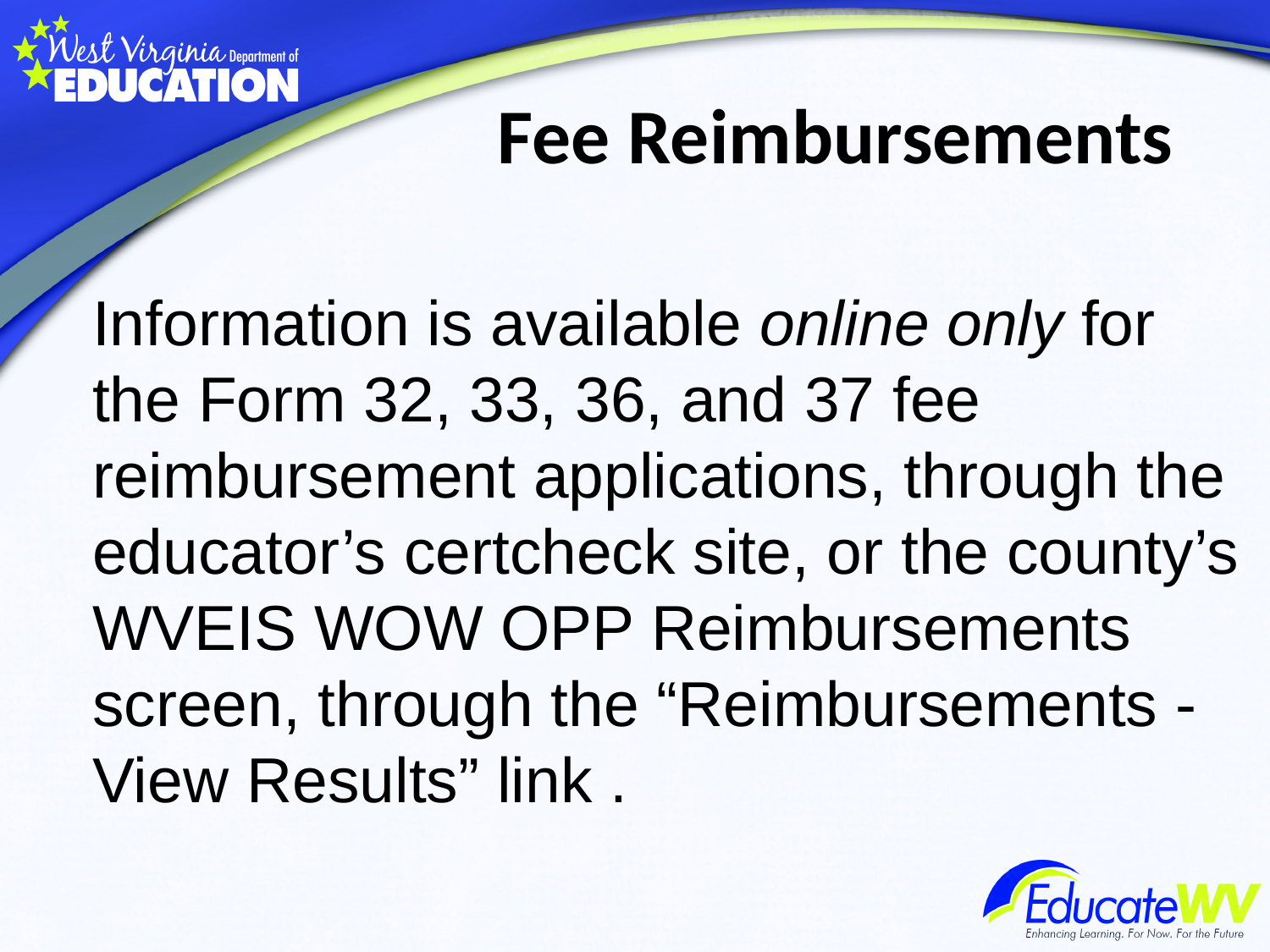

# Fee Reimbursements
Information is available online only for the Form 32, 33, 36, and 37 fee reimbursement applications, through the educator’s certcheck site, or the county’s WVEIS WOW OPP Reimbursements screen, through the “Reimbursements - View Results” link .